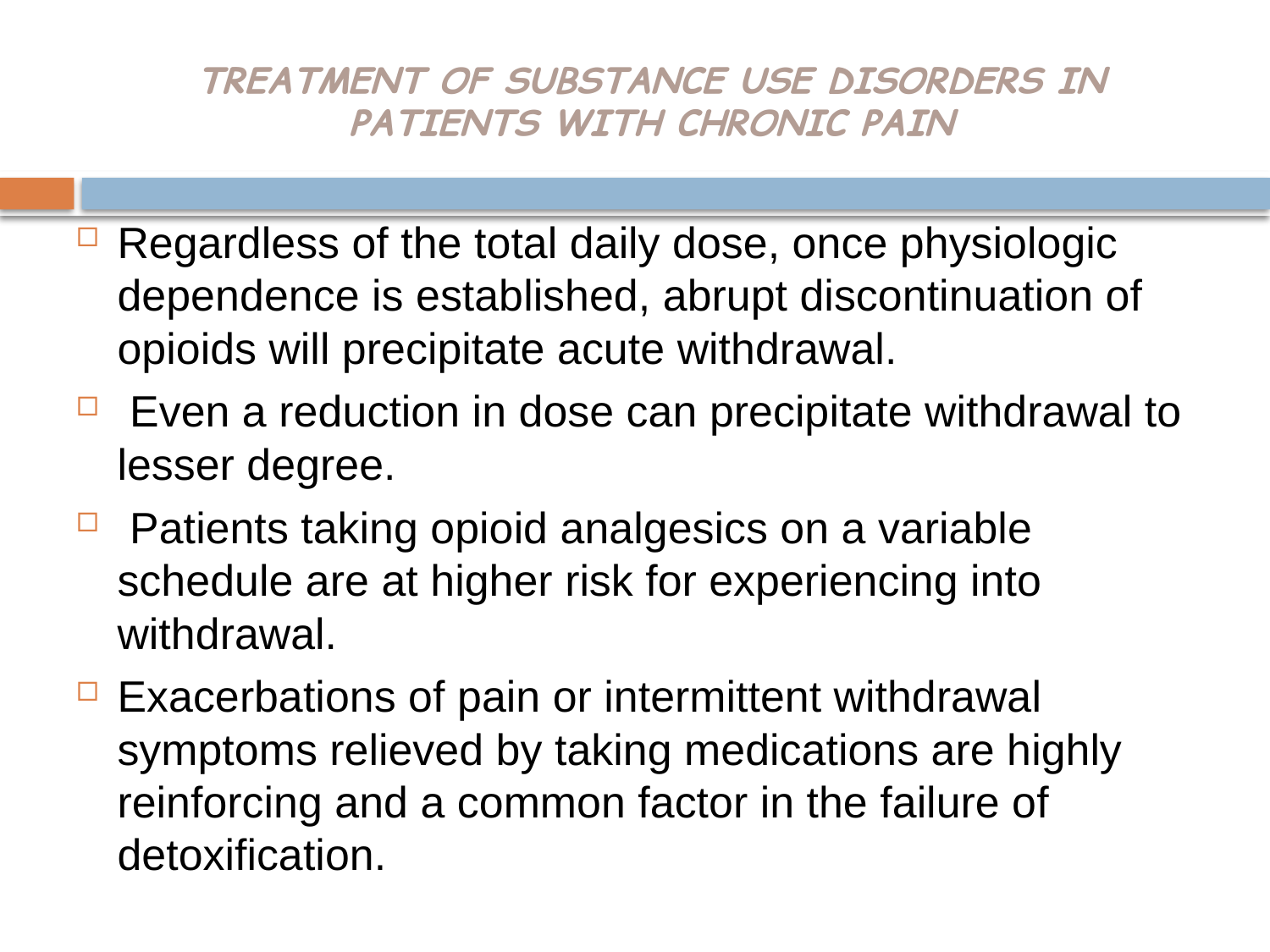

# TREATMENT OF SUBSTANCE USE DISORDERS IN PATIENTS WITH CHRONIC PAIN
Regardless of the total daily dose, once physiologic dependence is established, abrupt discontinuation of opioids will precipitate acute withdrawal.
 Even a reduction in dose can precipitate withdrawal to lesser degree.
 Patients taking opioid analgesics on a variable schedule are at higher risk for experiencing into withdrawal.
Exacerbations of pain or intermittent withdrawal symptoms relieved by taking medications are highly reinforcing and a common factor in the failure of detoxification.